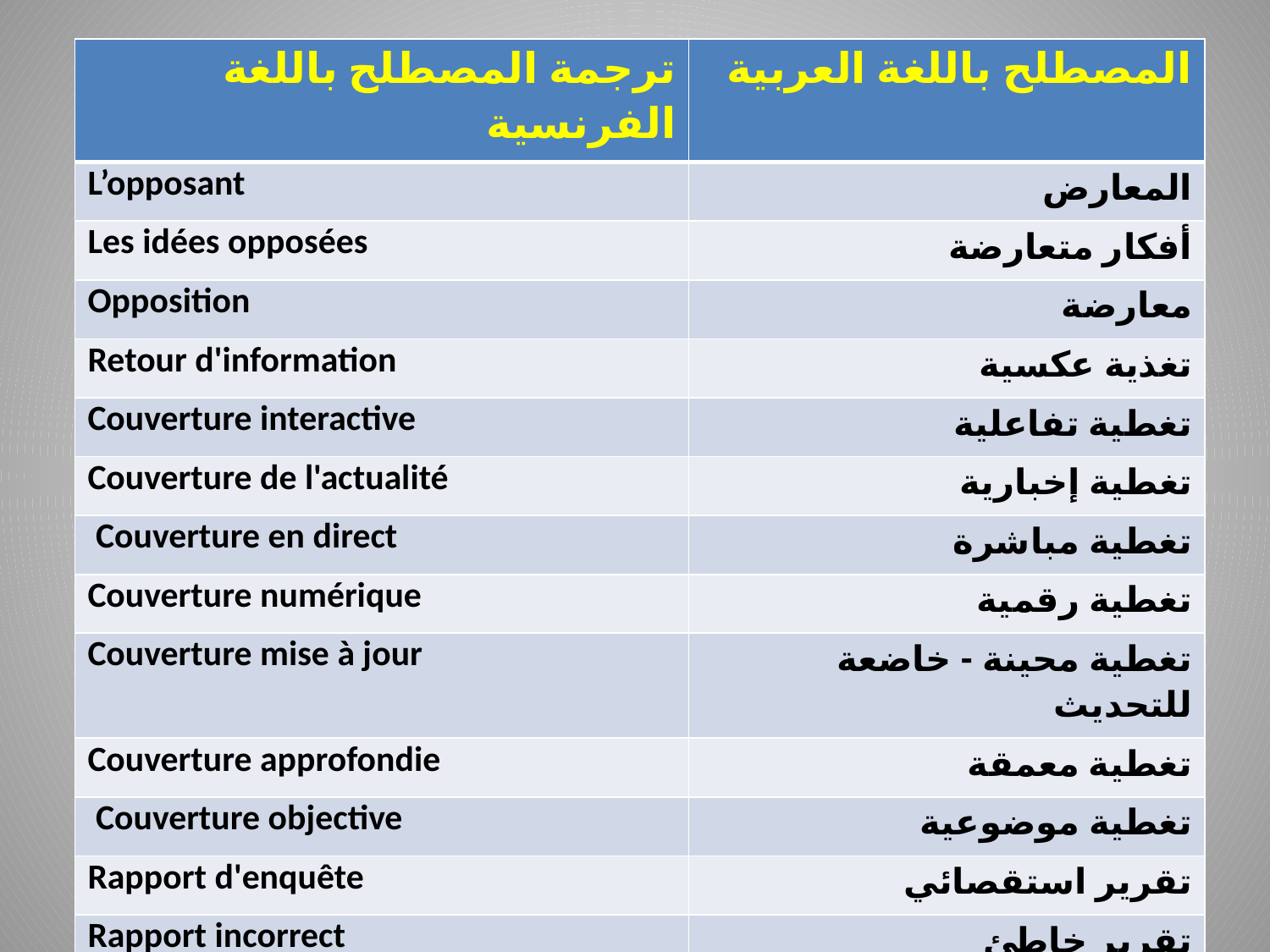

| ترجمة المصطلح باللغة الفرنسية | المصطلح باللغة العربية |
| --- | --- |
| L’opposant | المعارض |
| Les idées opposées | أفكار متعارضة |
| Opposition | معارضة |
| Retour d'information | تغذية عكسية |
| Couverture interactive | تغطية تفاعلية |
| Couverture de l'actualité | تغطية إخبارية |
| Couverture en direct | تغطية مباشرة |
| Couverture numérique | تغطية رقمية |
| Couverture mise à jour | تغطية محينة - خاضعة للتحديث |
| Couverture approfondie | تغطية معمقة |
| Couverture objective | تغطية موضوعية |
| Rapport d'enquête | تقرير استقصائي |
| Rapport incorrect | تقرير خاطئ |
| Imitation | تقمص شخصية-تقليد |
| Démenti officiel | تكذيب رسمي |